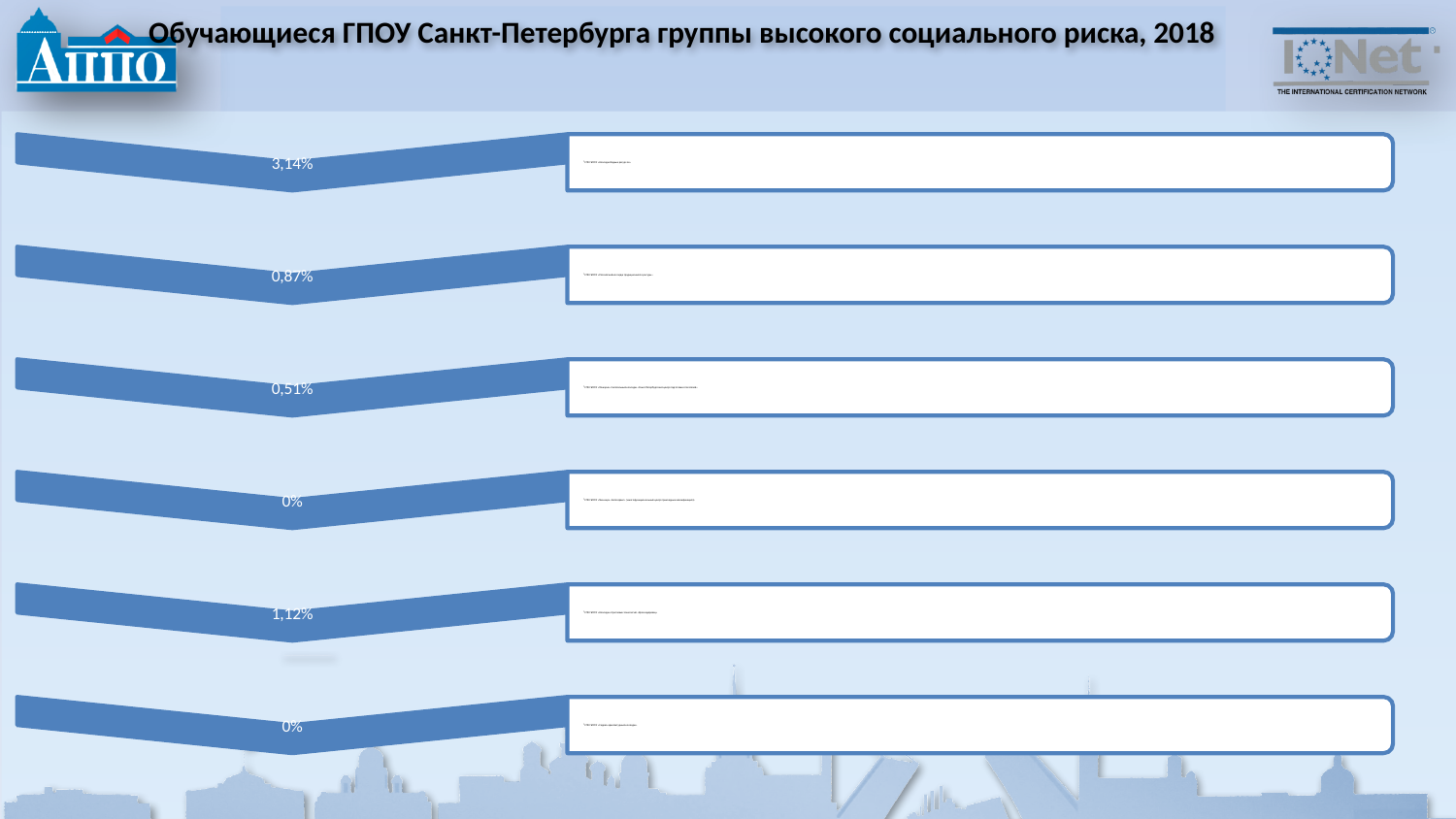

# Обучающиеся ГПОУ Санкт-Петербурга группы высокого социального риска, 2018
3,14%
СПб ГБПОУ «Колледж Водных ресурсов»
1,12%
СПб ГБПОУ «Колледж отраслевых технологий «Краснодеревец»
0%
СПб ГБПОУ «Садово-архитектурный колледж»
0,87%
0,51%
0%
СПб ГБПОУ «Российский колледж традиционной культуры»
СПб ГБПОУ «Пожарно-спасательный колледж «Санкт-Петербургский центр подготовки спасателей»
СПб ГБПОУ «Техникум «Автосервис» (многофункциональный центр прикладных квалификаций)»